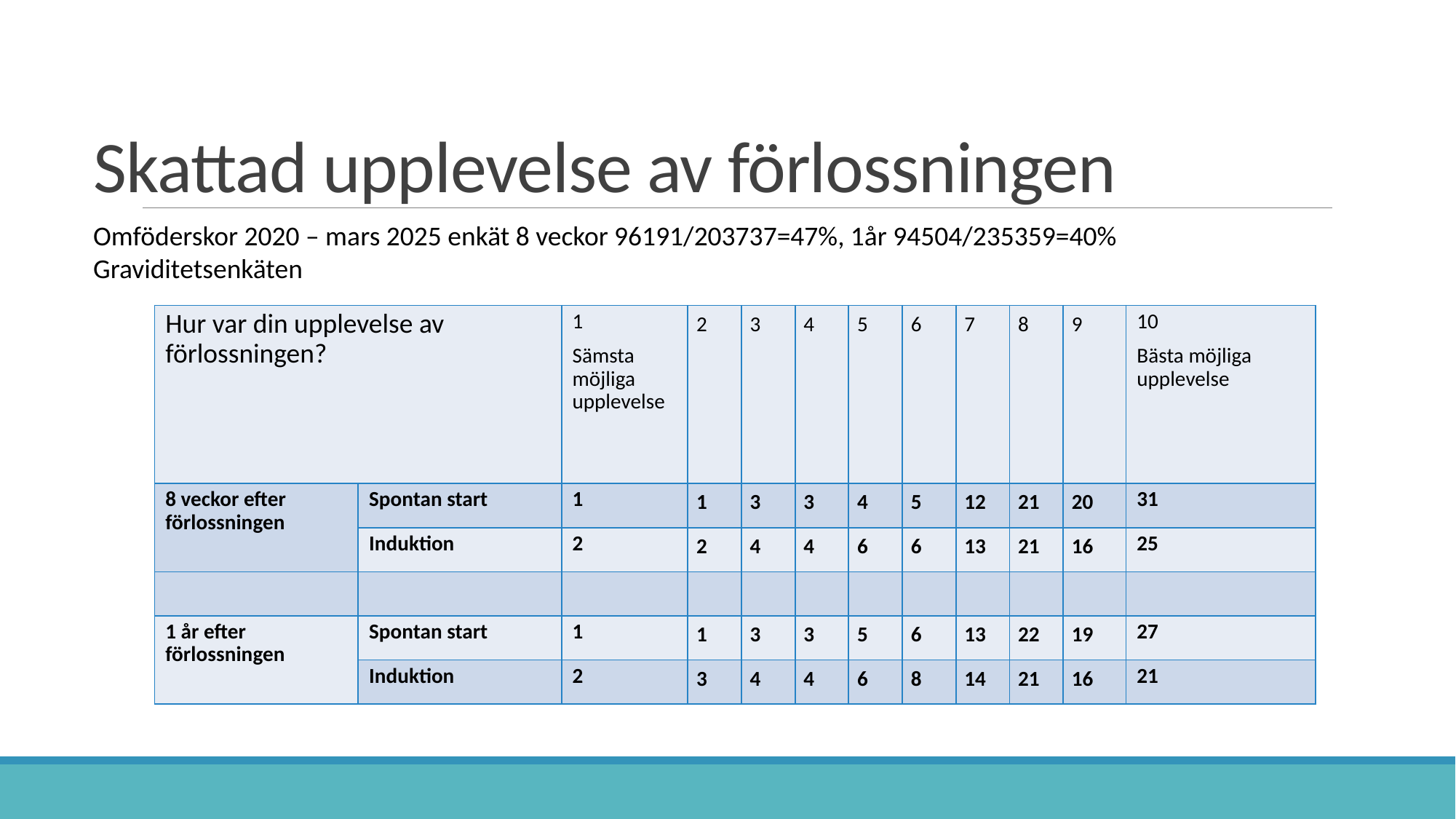

# Skattad upplevelse av förlossningen
Omföderskor 2020 – mars 2025 enkät 8 veckor 96191/203737=47%, 1år 94504/235359=40%
Graviditetsenkäten
| Hur var din upplevelse av förlossningen? |  | 1 Sämsta möjliga upplevelse | 2 | 3 | 4 | 5 | 6 | 7 | 8 | 9 | 10 Bästa möjliga upplevelse |
| --- | --- | --- | --- | --- | --- | --- | --- | --- | --- | --- | --- |
| 8 veckor efter förlossningen | Spontan start | 1 | 1 | 3 | 3 | 4 | 5 | 12 | 21 | 20 | 31 |
|  | Induktion | 2 | 2 | 4 | 4 | 6 | 6 | 13 | 21 | 16 | 25 |
|  |  |  |  |  |  |  |  |  |  |  |  |
| 1 år efter förlossningen | Spontan start | 1 | 1 | 3 | 3 | 5 | 6 | 13 | 22 | 19 | 27 |
|  | Induktion | 2 | 3 | 4 | 4 | 6 | 8 | 14 | 21 | 16 | 21 |